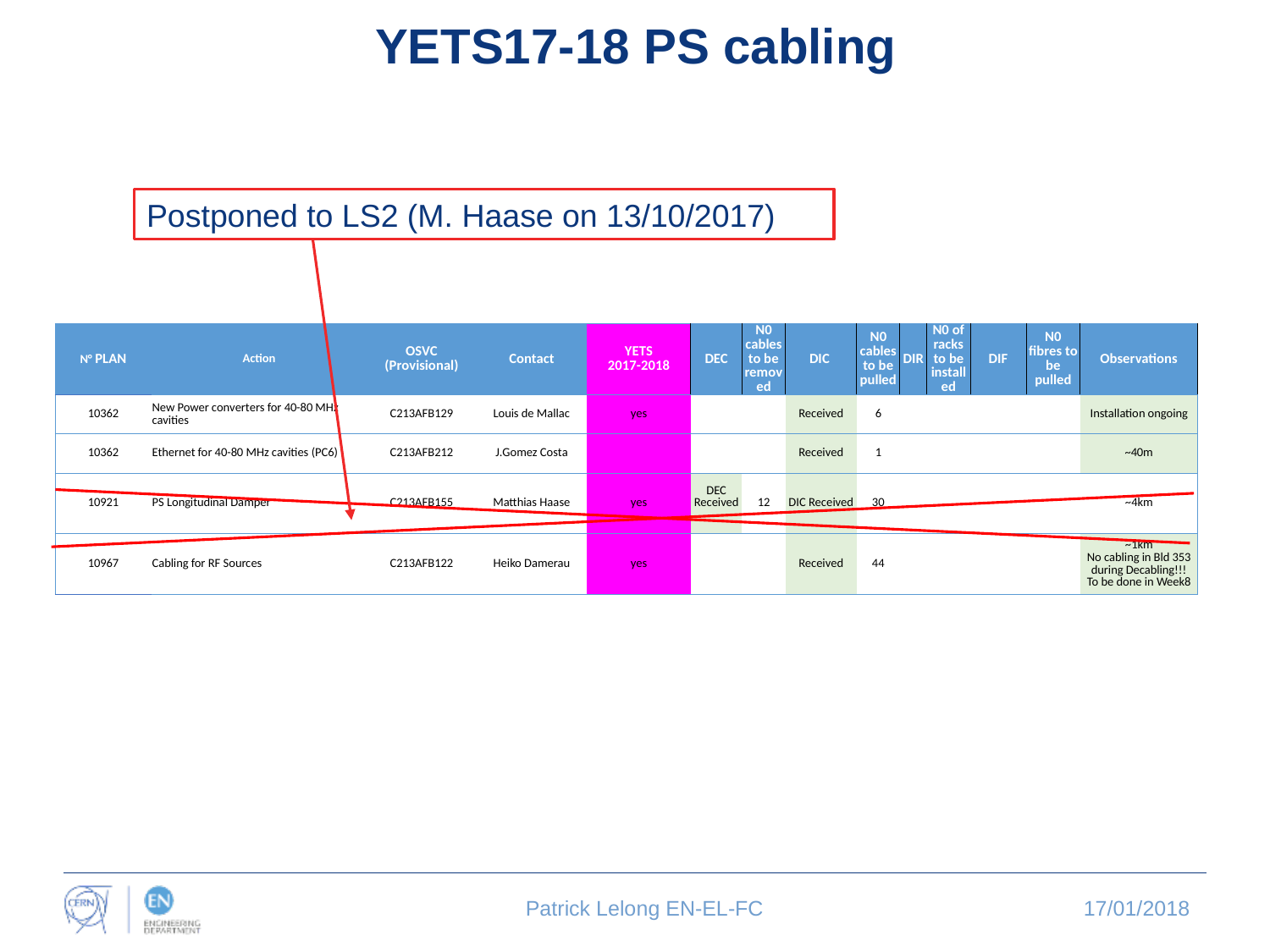

YETS17-18 PS cabling

Postponed to LS2 (M. Haase on 13/10/2017)
| N° PLAN | Action | OSVC (Provisional) | Contact | YETS 2017-2018 | DEC | N0 cables to be removed | DIC | N0 cables to be pulled | DIR | N0 of racks to be installed | DIF | N0 fibres to be pulled | Observations |
| --- | --- | --- | --- | --- | --- | --- | --- | --- | --- | --- | --- | --- | --- |
| 10362 | New Power converters for 40-80 MHz cavities | C213AFB129 | Louis de Mallac | yes |  |  | Received | 6 |  |  |  |  | Installation ongoing |
| 10362 | Ethernet for 40-80 MHz cavities (PC6) | C213AFB212 | J.Gomez Costa |  |  |  | Received | 1 |  |  |  |  | ~40m |
| 10921 | PS Longitudinal Damper | C213AFB155 | Matthias Haase | yes | DEC Received | 12 | DIC Received | 30 |  |  |  |  | ~4km |
| 10967 | Cabling for RF Sources | C213AFB122 | Heiko Damerau | yes |  |  | Received | 44 |  |  |  |  | ~1km No cabling in Bld 353 during Decabling!!! To be done in Week8 |
Patrick Lelong EN-EL-FC
17/01/2018